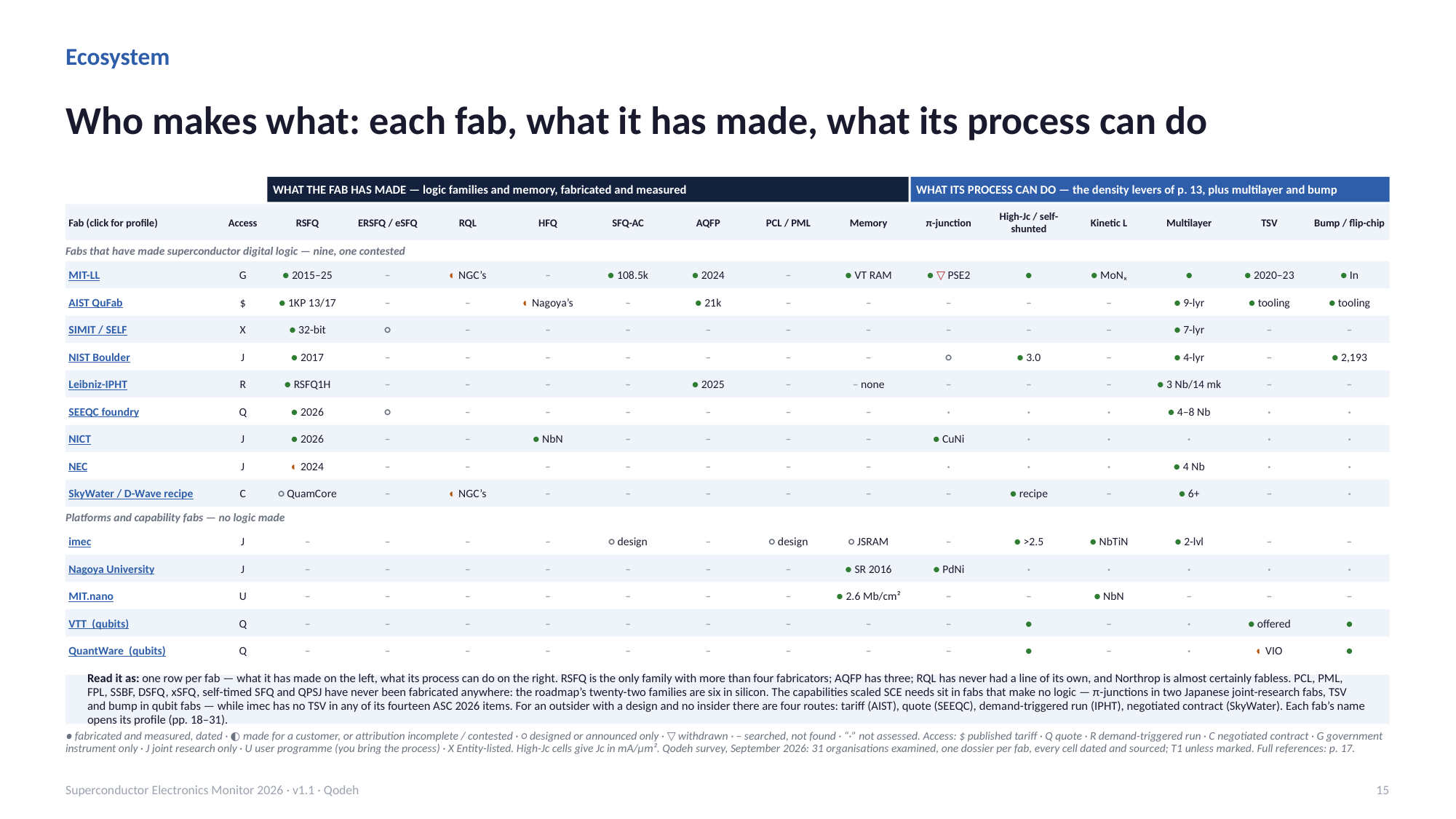

Ecosystem
Who makes what: each fab, what it has made, what its process can do

WHAT THE FAB HAS MADE — logic families and memory, fabricated and measured

WHAT ITS PROCESS CAN DO — the density levers of p. 13, plus multilayer and bump

Fab (click for profile)
Access
RSFQ
ERSFQ / eSFQ
RQL
HFQ
SFQ-AC
AQFP
PCL / PML
Memory
π-junction
High-Jc / self-shunted
Kinetic L
Multilayer
TSV
Bump / flip-chip
Fabs that have made superconductor digital logic — nine, one contested

MIT-LL
G
● 2015–25
–
◐ NGC’s
–
● 108.5k
● 2024
–
● VT RAM
● ▽ PSE2
●
● MoNₓ
●
● 2020–23
● In
AIST QuFab
$
● 1KP 13/17
–
–
◐ Nagoya’s
–
● 21k
–
–
–
–
–
● 9-lyr
● tooling
● tooling

SIMIT / SELF
X
● 32-bit
○
–
–
–
–
–
–
–
–
–
● 7-lyr
–
–
NIST Boulder
J
● 2017
–
–
–
–
–
–
–
○
● 3.0
–
● 4-lyr
–
● 2,193

Leibniz-IPHT
R
● RSFQ1H
–
–
–
–
● 2025
–
– none
–
–
–
● 3 Nb/14 mk
–
–
SEEQC foundry
Q
● 2026
○
–
–
–
–
–
–
·
·
·
● 4–8 Nb
·
·

NICT
J
● 2026
–
–
● NbN
–
–
–
–
● CuNi
·
·
·
·
·
NEC
J
◐ 2024
–
–
–
–
–
–
–
·
·
·
● 4 Nb
·
·

SkyWater / D-Wave recipe
C
○ QuamCore
–
◐ NGC’s
–
–
–
–
–
–
● recipe
–
● 6+
–
·
Platforms and capability fabs — no logic made
imec
J
–
–
–
–
○ design
–
○ design
○ JSRAM
–
● >2.5
● NbTiN
● 2-lvl
–
–

Nagoya University
J
–
–
–
–
–
–
–
● SR 2016
● PdNi
·
·
·
·
·
MIT.nano
U
–
–
–
–
–
–
–
● 2.6 Mb/cm²
–
–
● NbN
–
–
–

VTT  (qubits)
Q
–
–
–
–
–
–
–
–
–
●
–
·
● offered
●
QuantWare  (qubits)
Q
–
–
–
–
–
–
–
–
–
●
–
·
◐ VIO
●

Read it as: one row per fab — what it has made on the left, what its process can do on the right. RSFQ is the only family with more than four fabricators; AQFP has three; RQL has never had a line of its own, and Northrop is almost certainly fabless. PCL, PML, FPL, SSBF, DSFQ, xSFQ, self-timed SFQ and QPSJ have never been fabricated anywhere: the roadmap’s twenty-two families are six in silicon. The capabilities scaled SCE needs sit in fabs that make no logic — π-junctions in two Japanese joint-research fabs, TSV and bump in qubit fabs — while imec has no TSV in any of its fourteen ASC 2026 items. For an outsider with a design and no insider there are four routes: tariff (AIST), quote (SEEQC), demand-triggered run (IPHT), negotiated contract (SkyWater). Each fab’s name opens its profile (pp. 18–31).
● fabricated and measured, dated · ◐ made for a customer, or attribution incomplete / contested · ○ designed or announced only · ▽ withdrawn · – searched, not found · “·” not assessed. Access: $ published tariff · Q quote · R demand-triggered run · C negotiated contract · G government instrument only · J joint research only · U user programme (you bring the process) · X Entity-listed. High-Jc cells give Jc in mA/µm². Qodeh survey, September 2026: 31 organisations examined, one dossier per fab, every cell dated and sourced; T1 unless marked. Full references: p. 17.
Superconductor Electronics Monitor 2026 · v1.1 · Qodeh
15